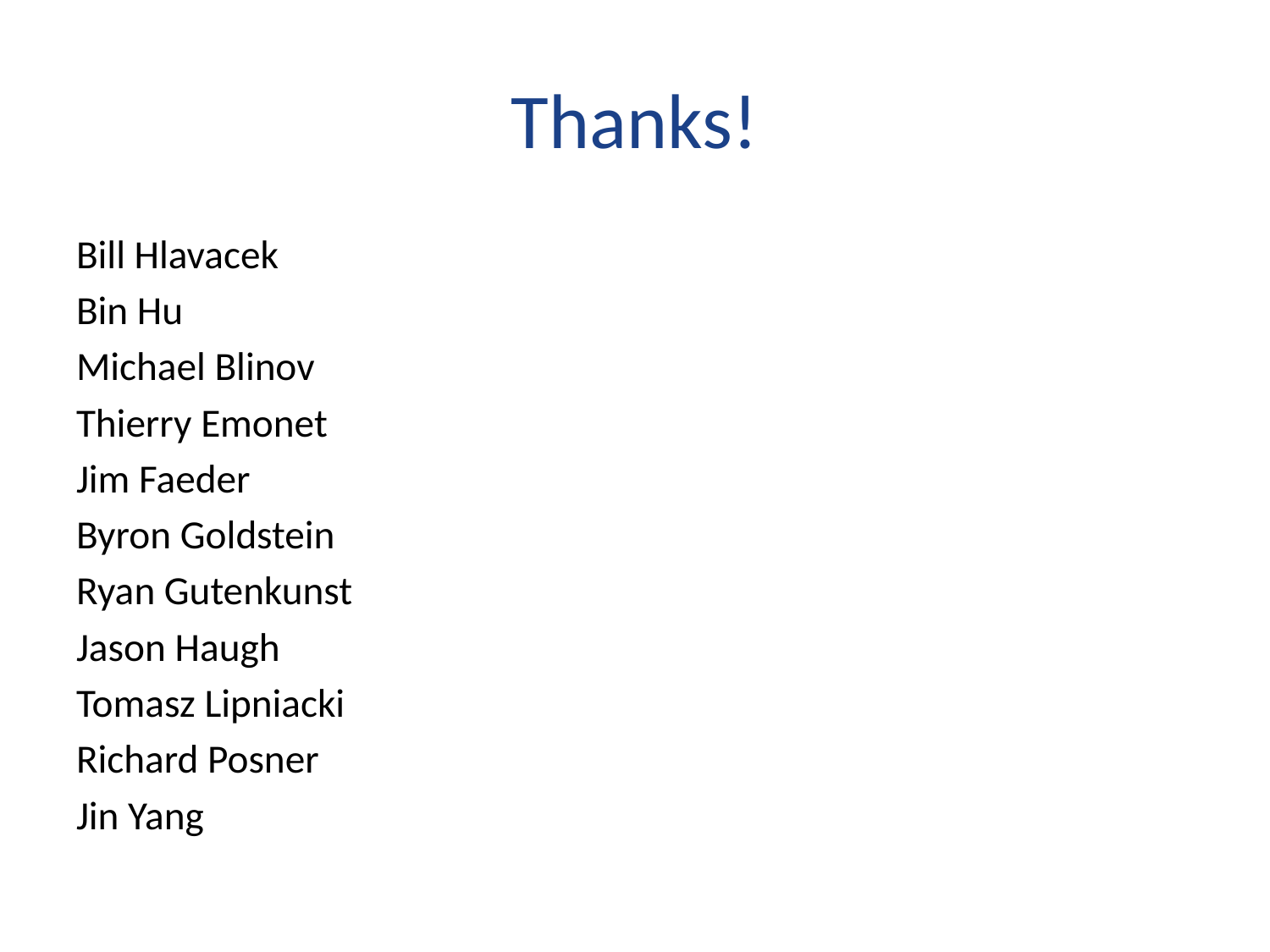

# Thanks!
Bill Hlavacek
Bin Hu
Michael Blinov
Thierry Emonet
Jim Faeder
Byron Goldstein
Ryan Gutenkunst
Jason Haugh
Tomasz Lipniacki
Richard Posner
Jin Yang